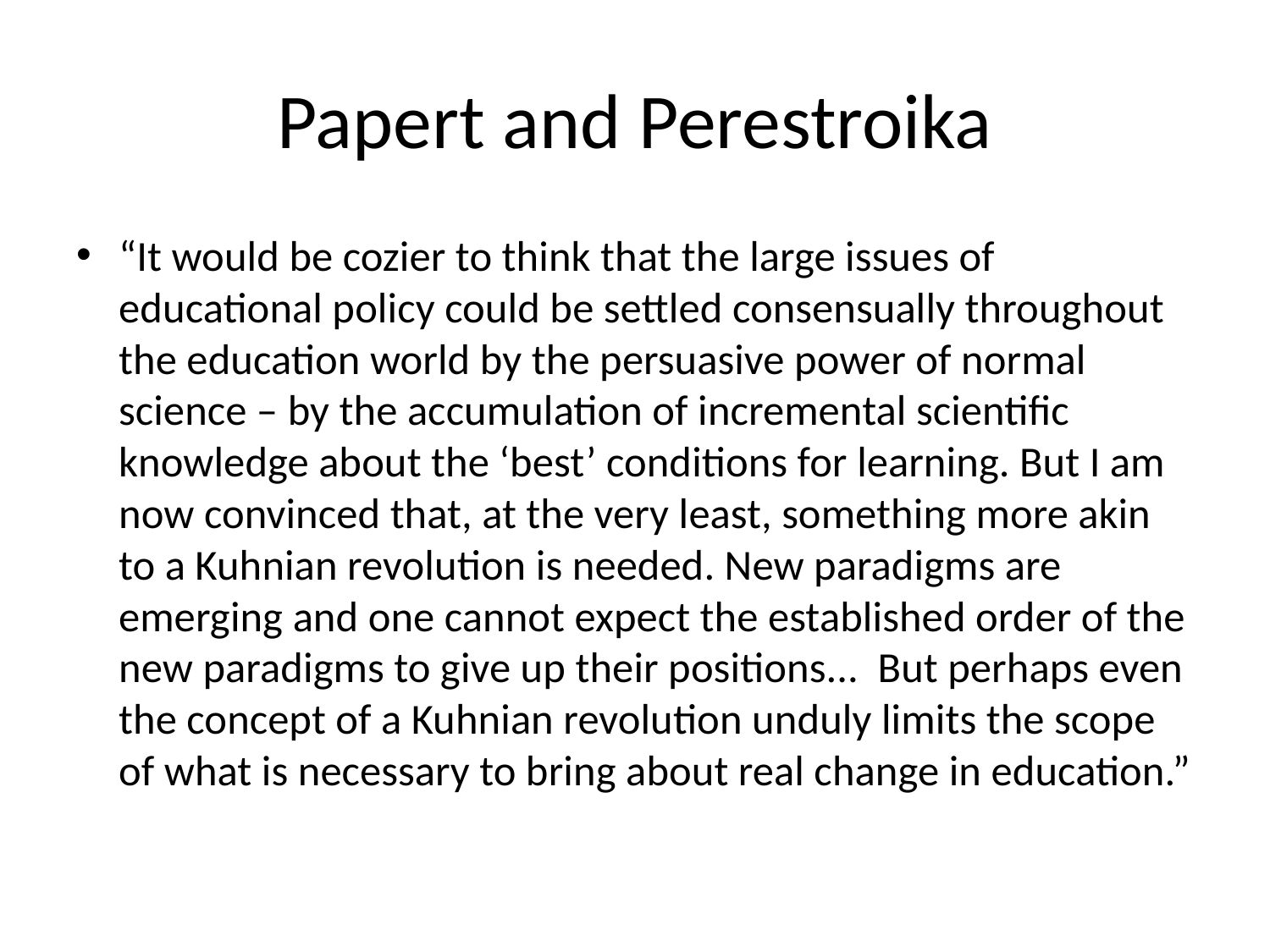

# Papert and Perestroika
“It would be cozier to think that the large issues of educational policy could be settled consensually throughout the education world by the persuasive power of normal science – by the accumulation of incremental scientific knowledge about the ‘best’ conditions for learning. But I am now convinced that, at the very least, something more akin to a Kuhnian revolution is needed. New paradigms are emerging and one cannot expect the established order of the new paradigms to give up their positions...  But perhaps even the concept of a Kuhnian revolution unduly limits the scope of what is necessary to bring about real change in education.”